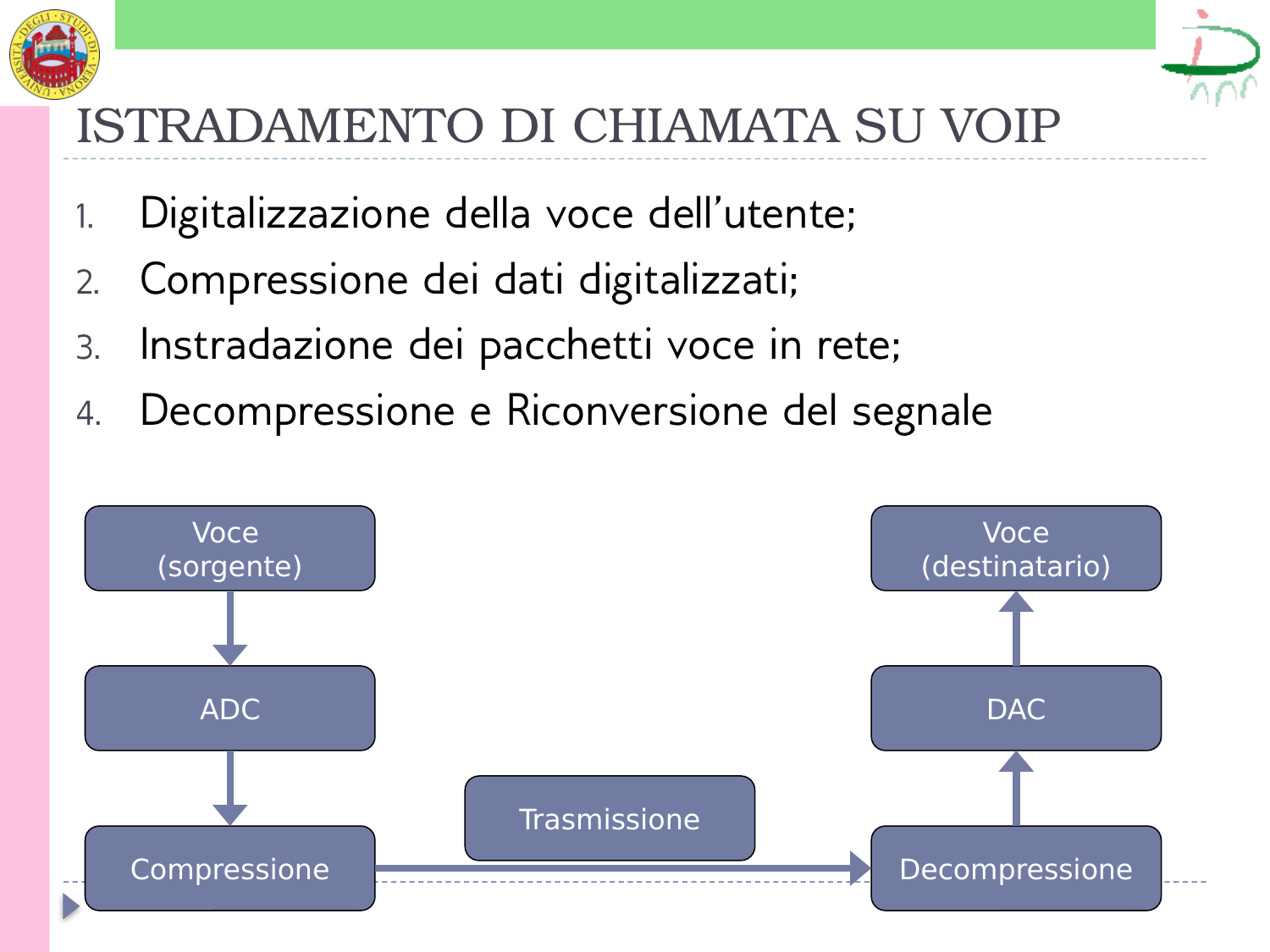

# ISTRADAMENTO DI CHIAMATA SU VOIP
Digitalizzazione della voce dell’utente;
Compressione dei dati digitalizzati;
Instradazione dei pacchetti voce in rete;
Decompressione e Riconversione del segnale
Voce
(sorgente)
Voce
(destinatario)
ADC
DAC
Trasmissione
Compressione
Decompressione